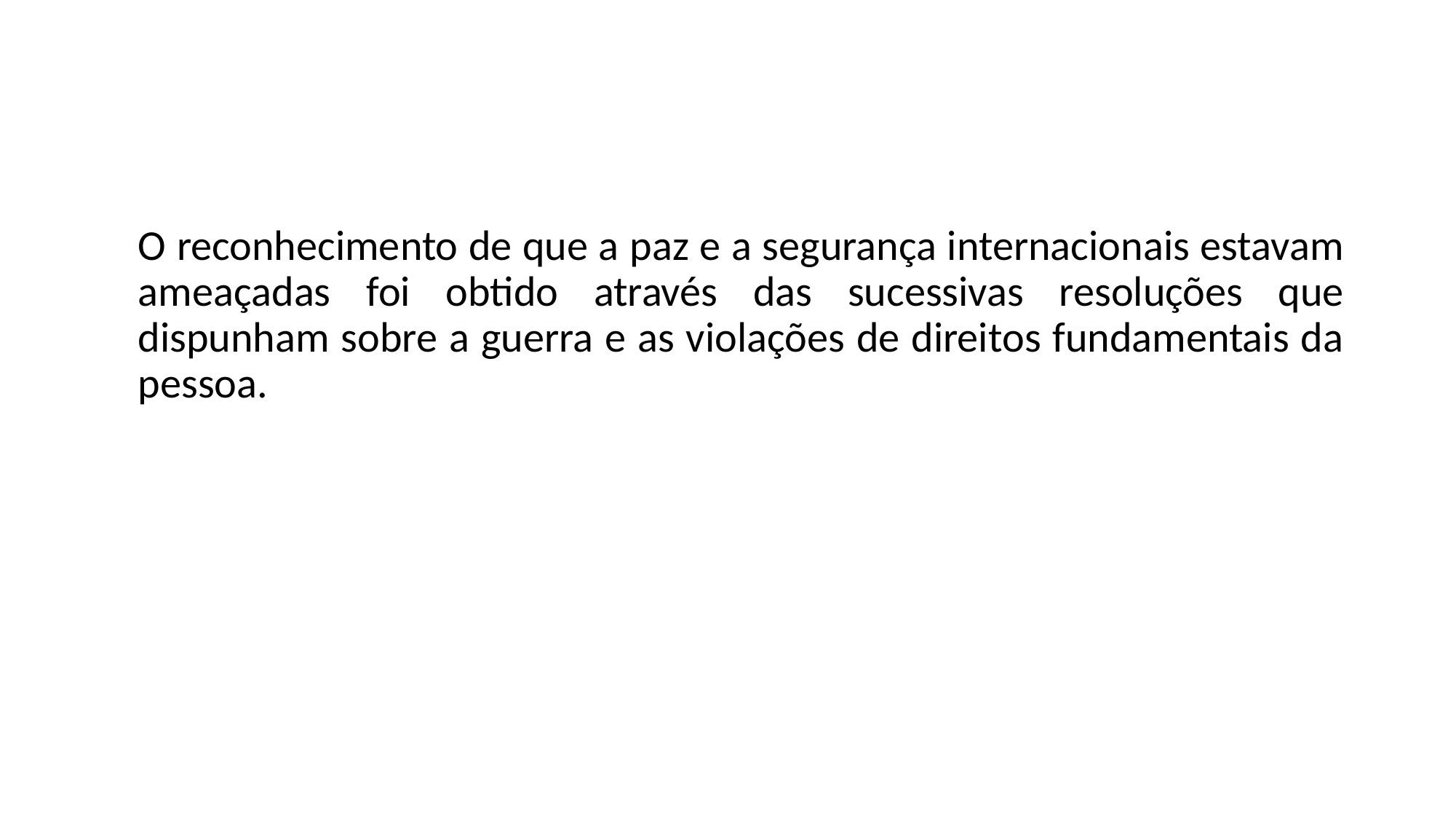

#
	O reconhecimento de que a paz e a segurança internacionais estavam ameaçadas foi obtido através das sucessivas resoluções que dispunham sobre a guerra e as violações de direitos fundamentais da pessoa.